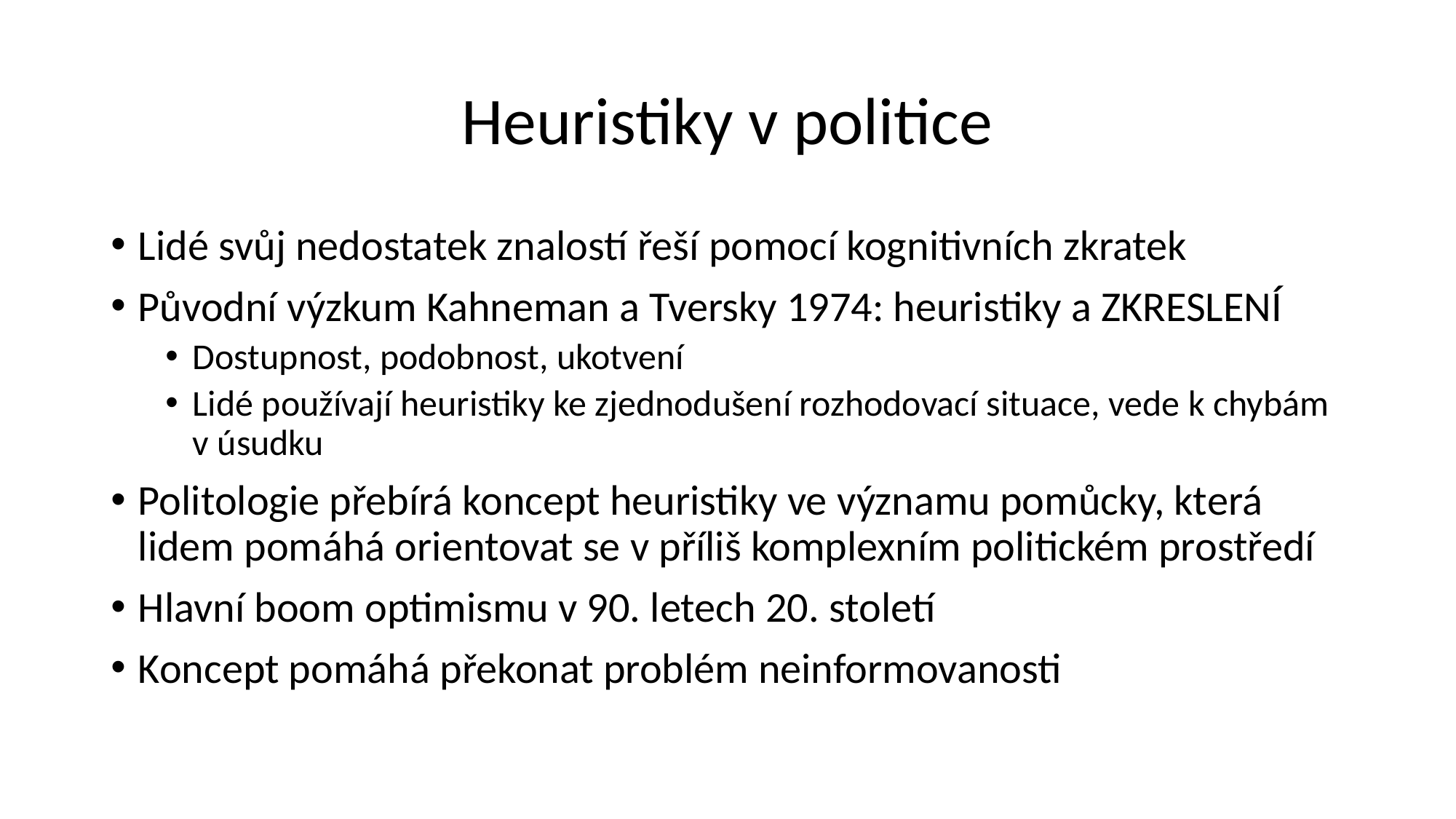

# Heuristiky v politice
Lidé svůj nedostatek znalostí řeší pomocí kognitivních zkratek
Původní výzkum Kahneman a Tversky 1974: heuristiky a ZKRESLENÍ
Dostupnost, podobnost, ukotvení
Lidé používají heuristiky ke zjednodušení rozhodovací situace, vede k chybám v úsudku
Politologie přebírá koncept heuristiky ve významu pomůcky, která lidem pomáhá orientovat se v příliš komplexním politickém prostředí
Hlavní boom optimismu v 90. letech 20. století
Koncept pomáhá překonat problém neinformovanosti